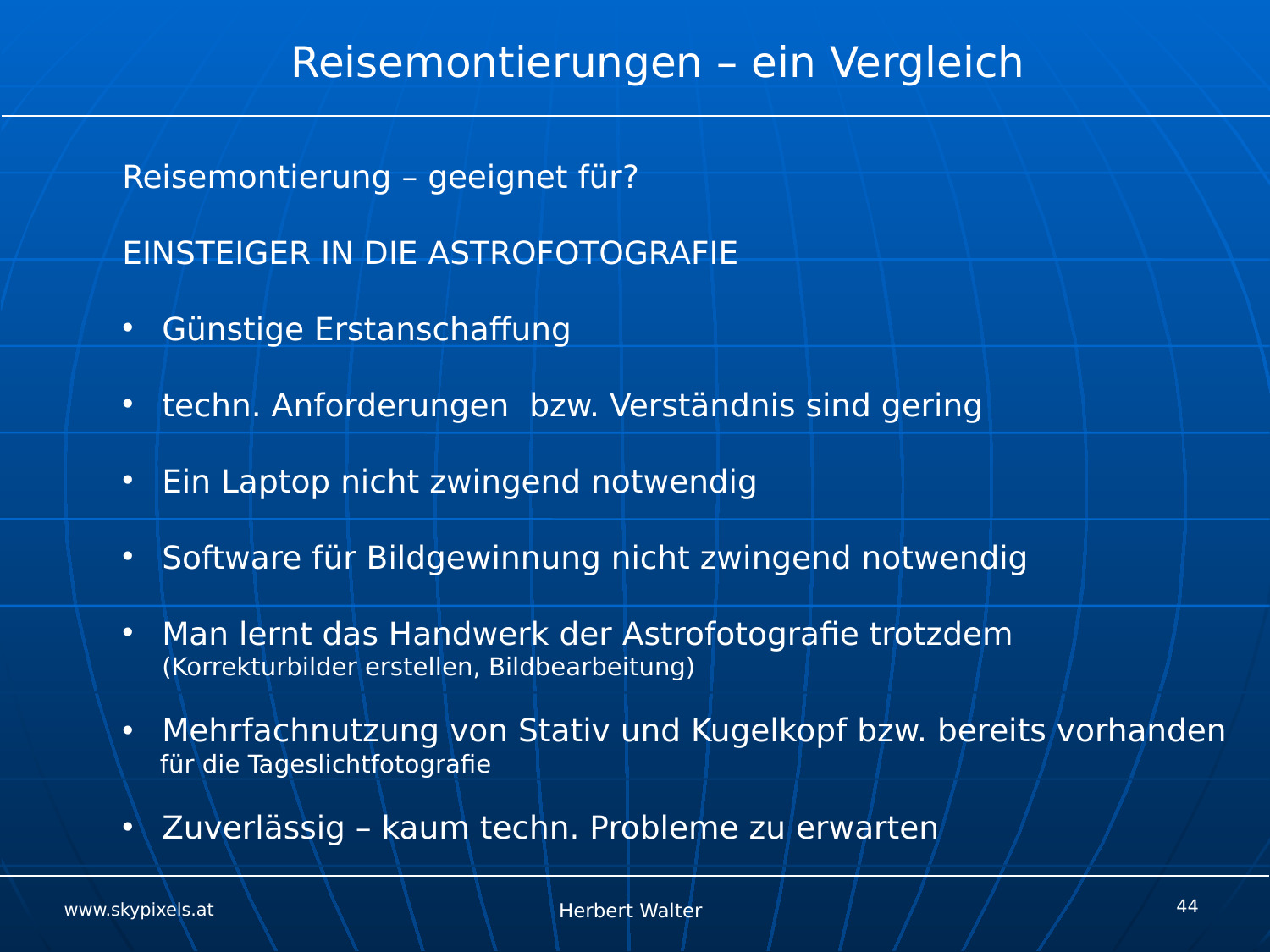

Reisemontierung – geeignet für?

EINSTEIGER IN DIE ASTROFOTOGRAFIE

Günstige Erstanschaffung

techn. Anforderungen  bzw. Verständnis sind gering

Ein Laptop nicht zwingend notwendig

Software für Bildgewinnung nicht zwingend notwendig

Man lernt das Handwerk der Astrofotografie trotzdem
(Korrekturbilder erstellen, Bildbearbeitung)

Mehrfachnutzung von Stativ und Kugelkopf bzw. bereits vorhanden
	für die Tageslichtfotografie

Zuverlässig – kaum techn. Probleme zu erwarten
44